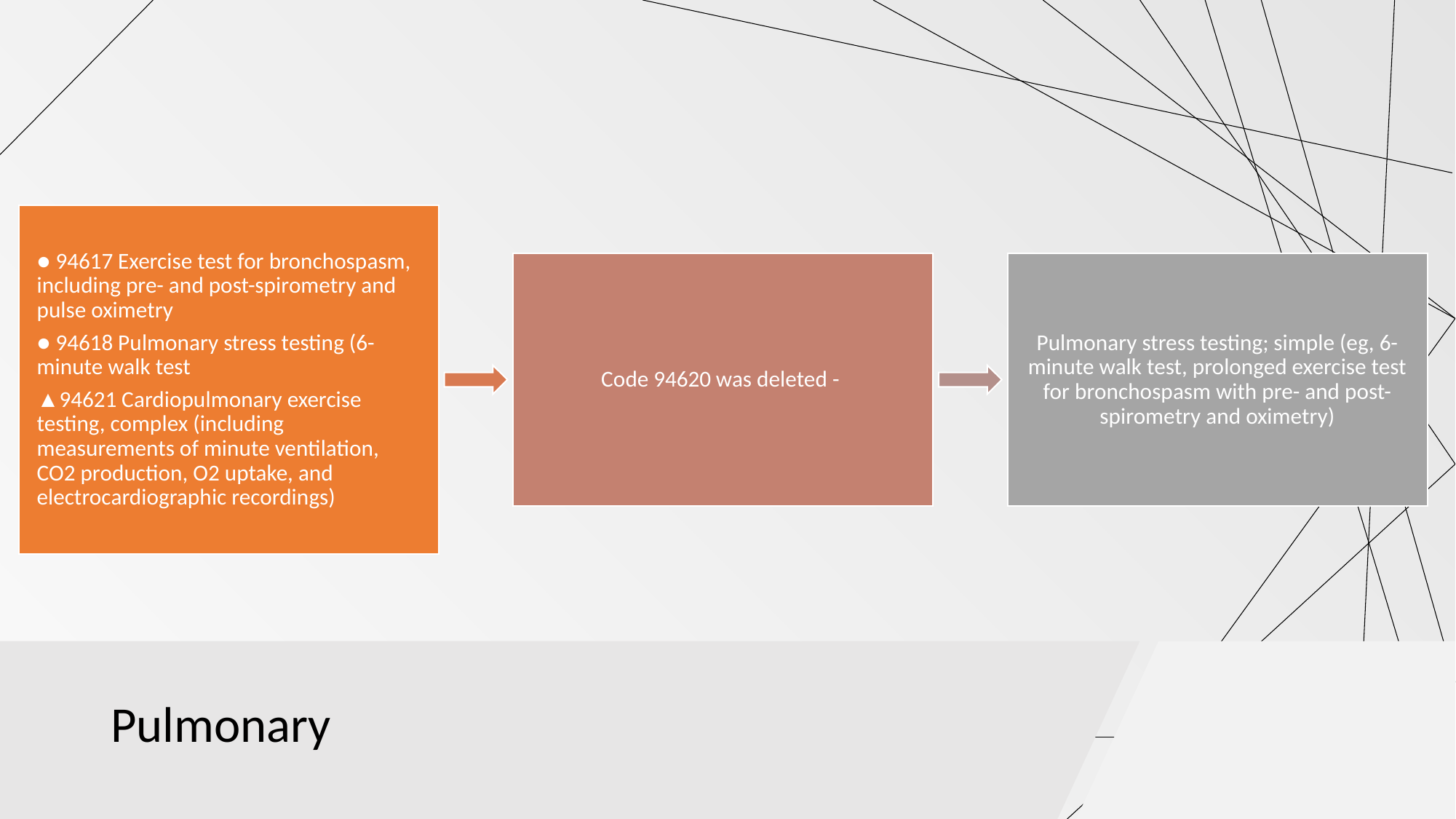

● 94617 Exercise test for bronchospasm, including pre- and post-spirometry and pulse oximetry
● 94618 Pulmonary stress testing (6-minute walk test
▲94621 Cardiopulmonary exercise testing, complex (including measurements of minute ventilation, CO2 production, O2 uptake, and electrocardiographic recordings)
Code 94620 was deleted -
Pulmonary stress testing; simple (eg, 6-minute walk test, prolonged exercise test for bronchospasm with pre- and post-spirometry and oximetry)

# Pulmonary